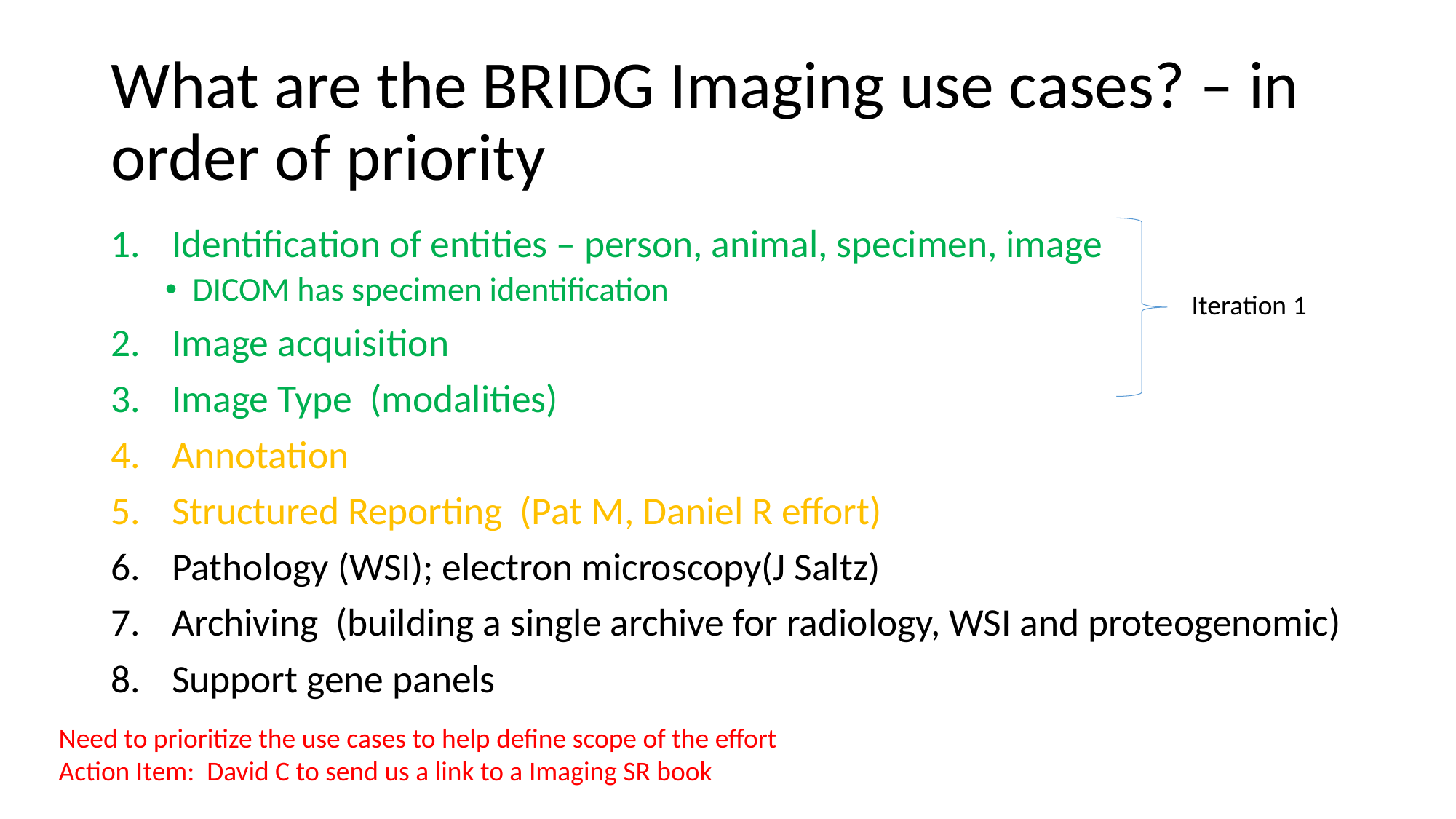

# What are the BRIDG Imaging use cases? – in order of priority
Identification of entities – person, animal, specimen, image
DICOM has specimen identification
Image acquisition
Image Type  (modalities)
Annotation
Structured Reporting  (Pat M, Daniel R effort)
Pathology (WSI); electron microscopy(J Saltz)
Archiving  (building a single archive for radiology, WSI and proteogenomic)
Support gene panels

Iteration 1
Need to prioritize the use cases to help define scope of the effort
Action Item:  David C to send us a link to a Imaging SR book